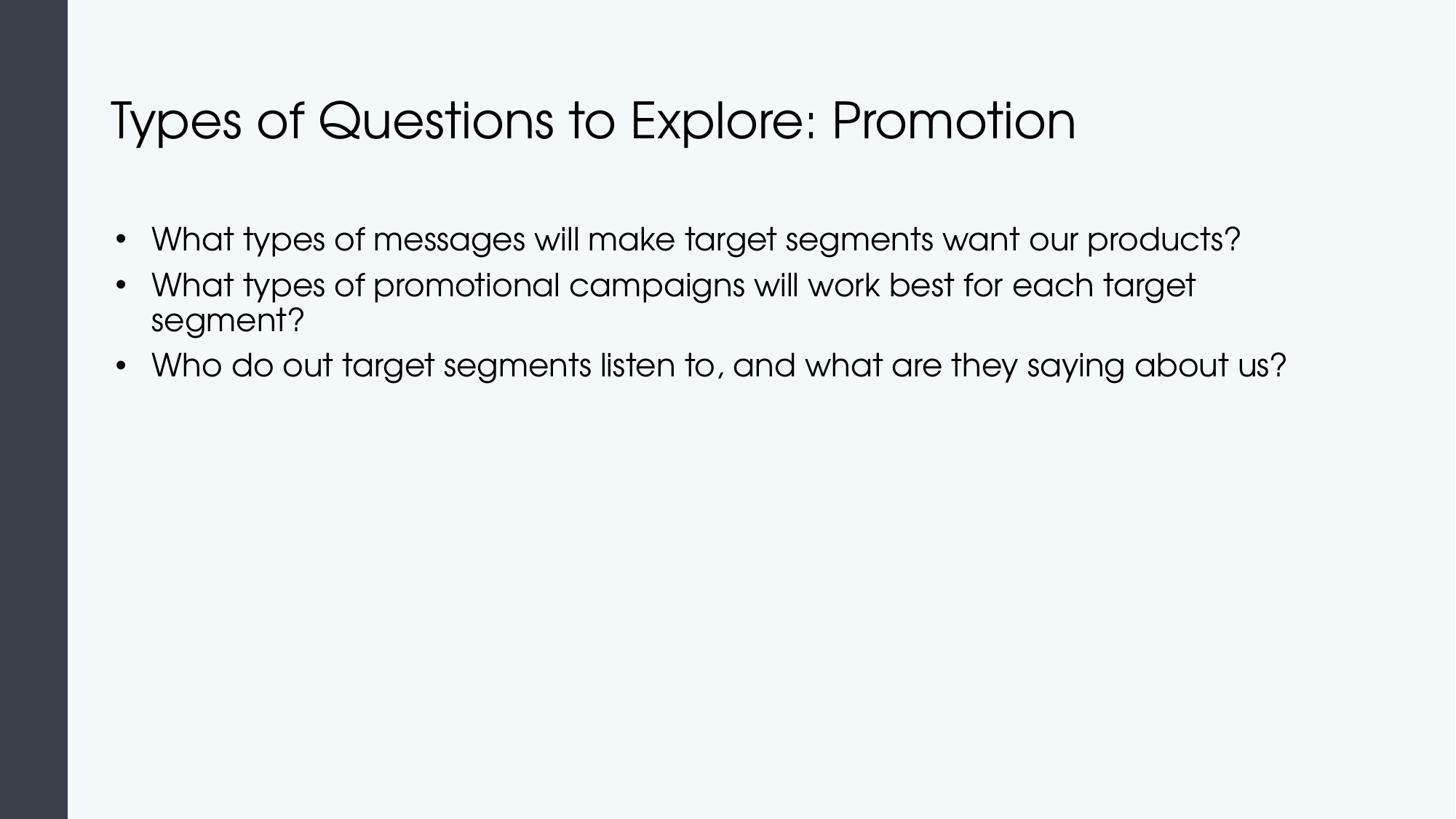

# Types of Questions to Explore: Promotion
What types of messages will make target segments want our products?
What types of promotional campaigns will work best for each target segment?
Who do out target segments listen to, and what are they saying about us?